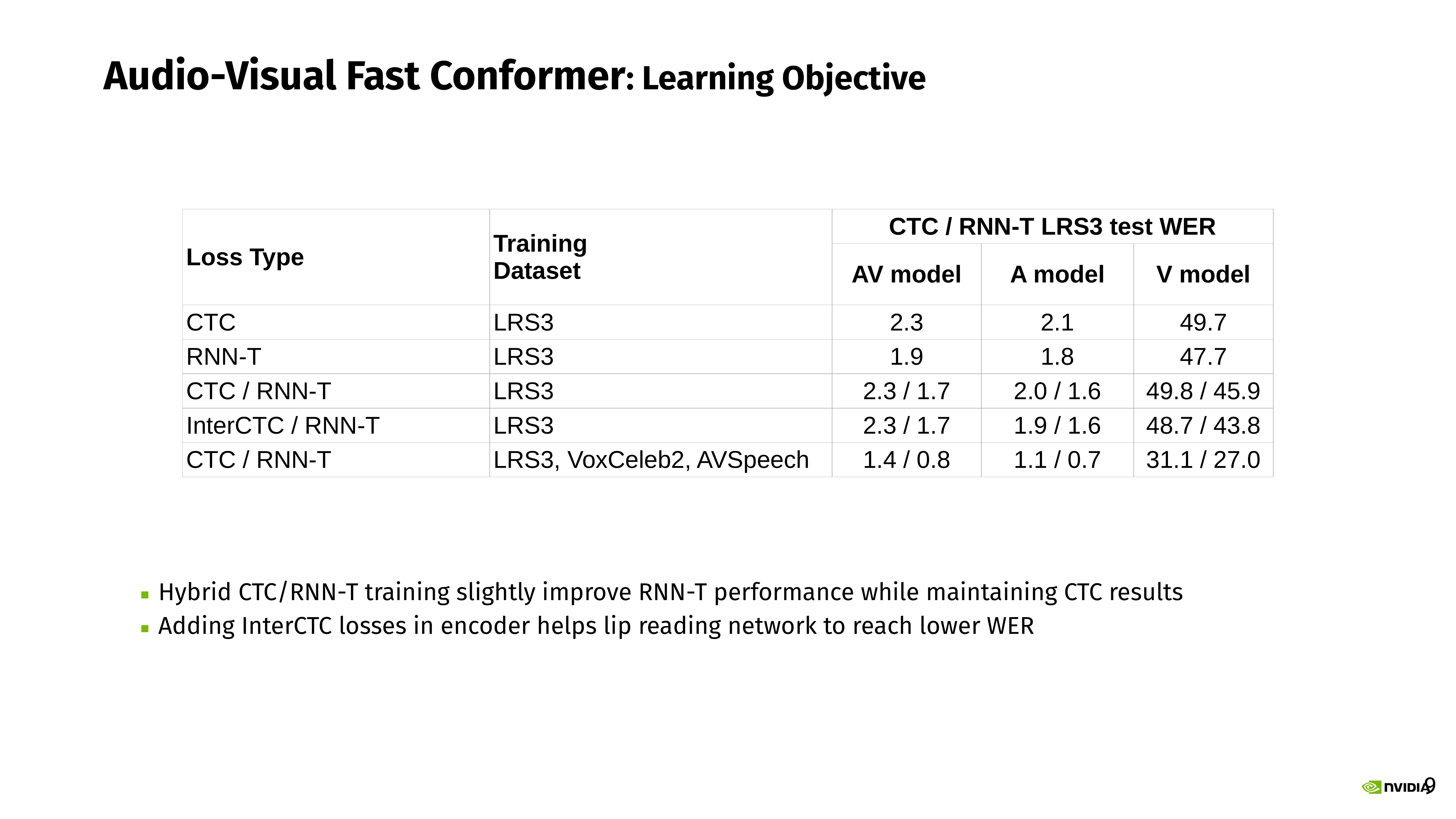

# Audio-Visual Fast Conformer: Learning Objective
| Loss Type | Training Dataset | CTC / RNN-T LRS3 test WER |  |  |
| --- | --- | --- | --- | --- |
|  |  | AV model | A model | V model |
| CTC | LRS3 | 2.3 | 2.1 | 49.7 |
| RNN-T | LRS3 | 1.9 | 1.8 | 47.7 |
| CTC / RNN-T | LRS3 | 2.3 / 1.7 | 2.0 / 1.6 | 49.8 / 45.9 |
| InterCTC / RNN-T | LRS3 | 2.3 / 1.7 | 1.9 / 1.6 | 48.7 / 43.8 |
| CTC / RNN-T | LRS3, VoxCeleb2, AVSpeech | 1.4 / 0.8 | 1.1 / 0.7 | 31.1 / 27.0 |

Hybrid CTC/RNN-T training slightly improve RNN-T performance while maintaining CTC results
Adding InterCTC losses in encoder helps lip reading network to reach lower WER

9